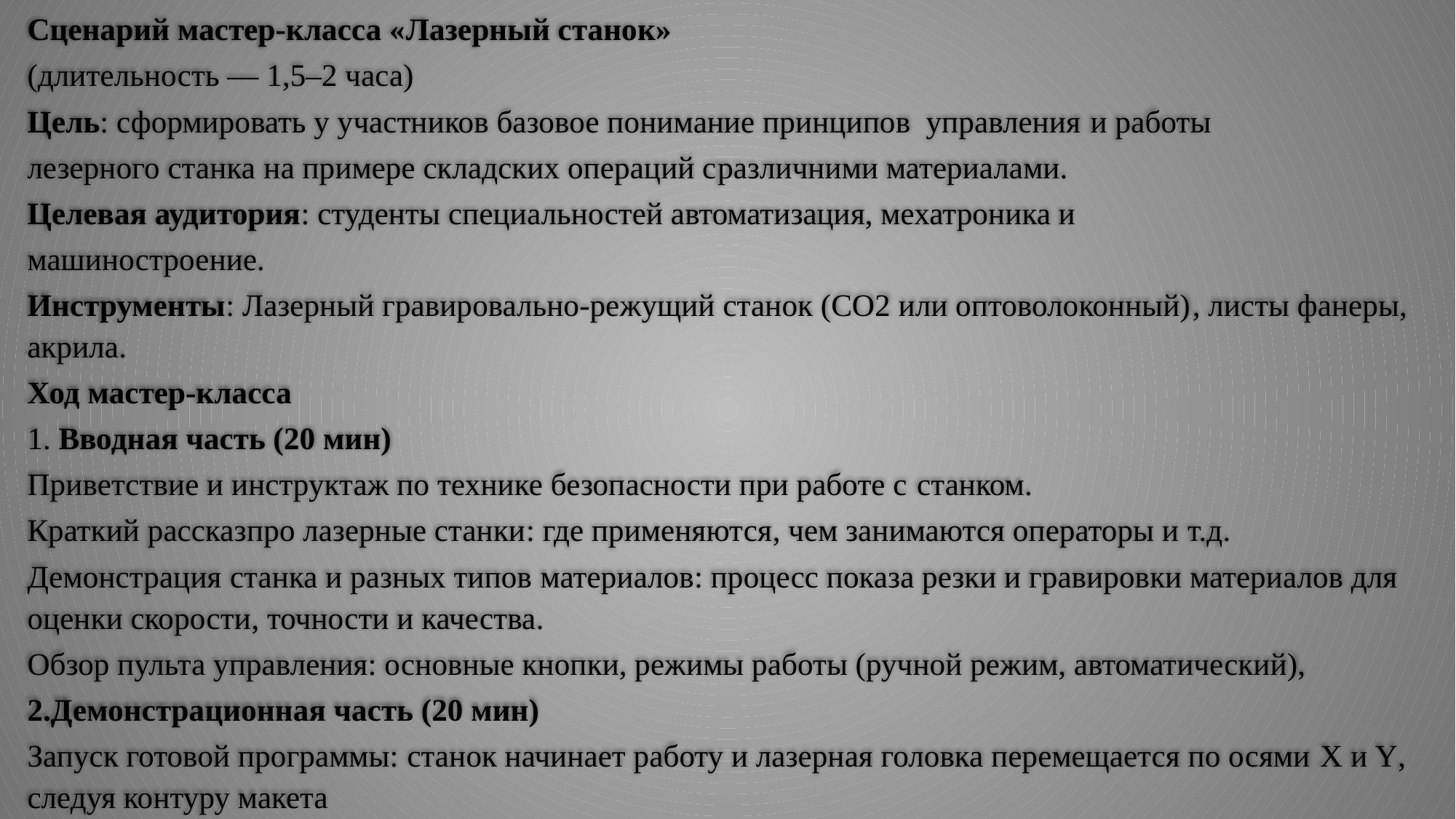

Сценарий мастер-класса «Лазерный станок»
(длительность — 1,5–2 часа)
Цель: сформировать у участников базовое понимание принципов  управления и работы
лезерного станка на примере складских операций сразличними материалами.
Целевая аудитория: студенты специальностей автоматизация, мехатроника и
машиностроение.
Инструменты: Лазерный гравировально-режущий станок (CO2 или оптоволоконный), листы фанеры, акрила.
Ход мастер‑класса
1. Вводная часть (20 мин)
Приветствие и инструктаж по технике безопасности при работе с станком.
Краткий рассказпро лазерные станки: где применяются, чем занимаются операторы и т.д.
Демонстрация станка и разных типов материалов: процесс показа резки и гравировки материалов для оценки скорости, точности и качества.
Обзор пульта управления: основные кнопки, режимы работы (ручной режим, автоматический),
2.Демонстрационная часть (20 мин)
Запуск готовой программы: станок начинает работу и лазерная головка перемещается по осями X и Y, следуя контуру макета